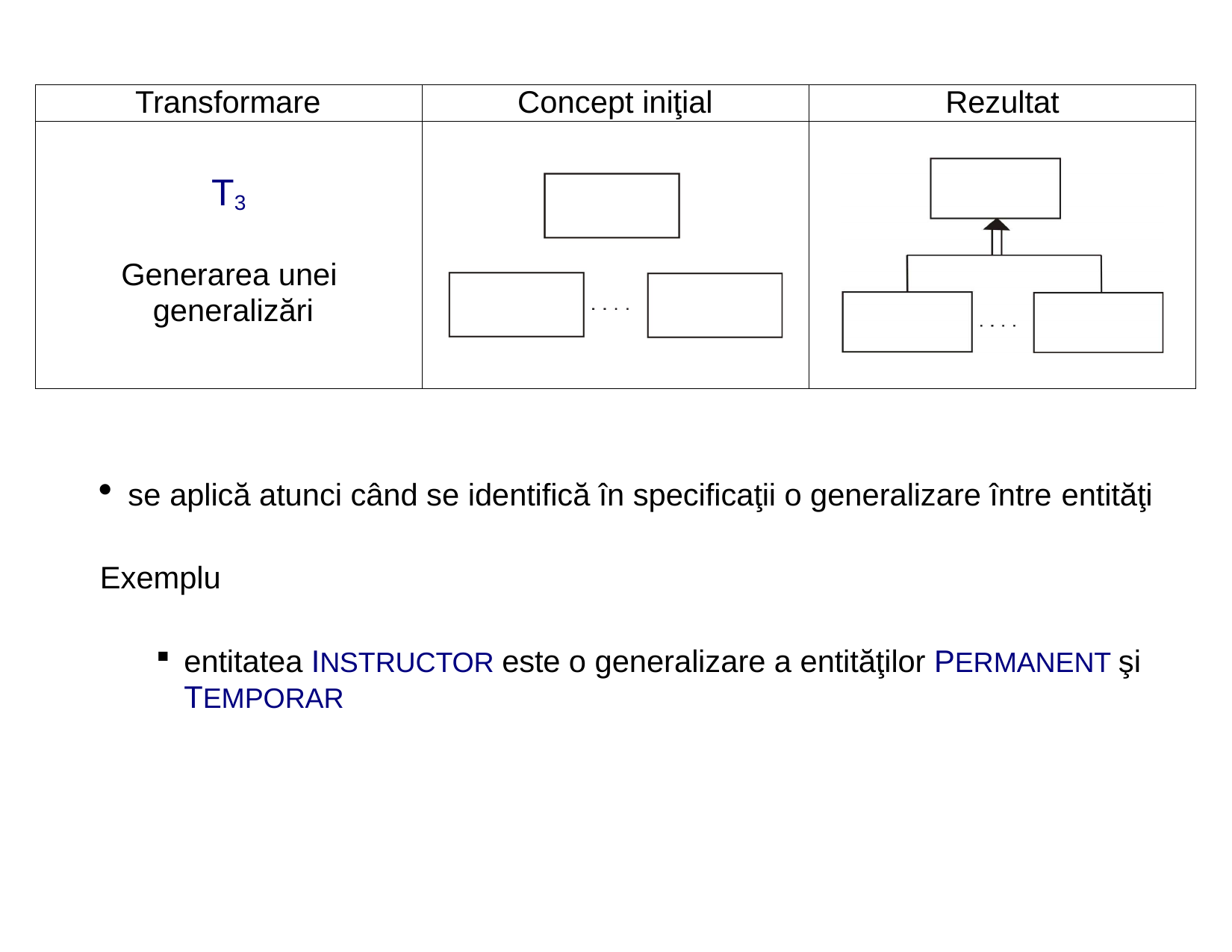

| Transformare | Concept iniţial | Rezultat |
| --- | --- | --- |
| T3 Generarea unei generalizări |  |  |

se aplică atunci când se identifică în specificaţii o generalizare între entităţi

Exemplu

entitatea INSTRUCTOR este o generalizare a entităţilor PERMANENT şi  TEMPORAR